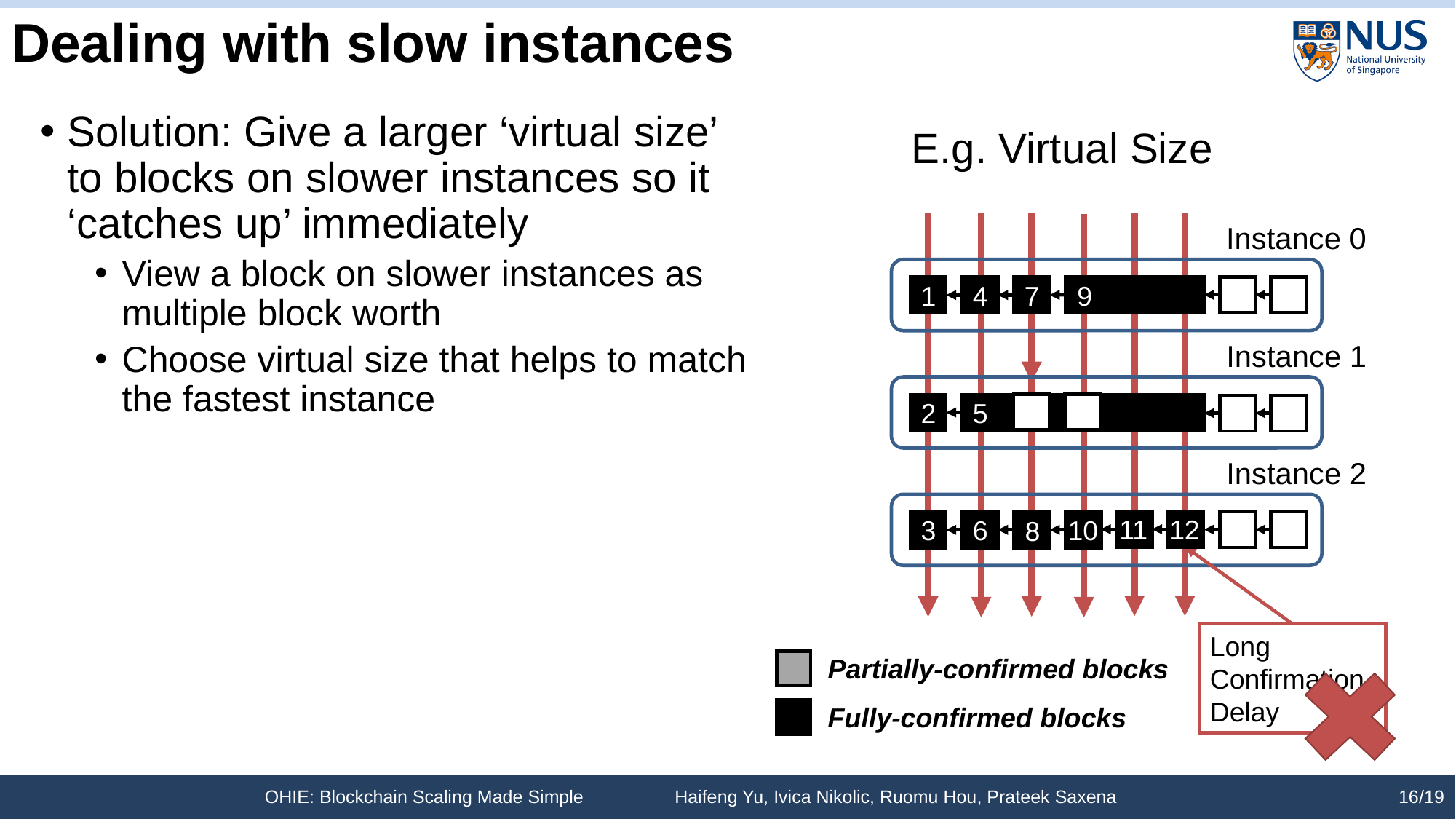

# Dealing with slow instances
Solution: Give a larger ‘virtual size’ to blocks on slower instances so it ‘catches up’ immediately
View a block on slower instances as multiple block worth
Choose virtual size that helps to match the fastest instance

E.g. Virtual Size
Instance 0

9

1
4
7
Instance 1

2
5

Instance 2

11

12

10

3
6

8
Long Confirmation Delay
Partially-confirmed blocks

Fully-confirmed blocks

OHIE: Blockchain Scaling Made Simple                  Haifeng Yu, Ivica Nikolic, Ruomu Hou, Prateek Saxena
16/19